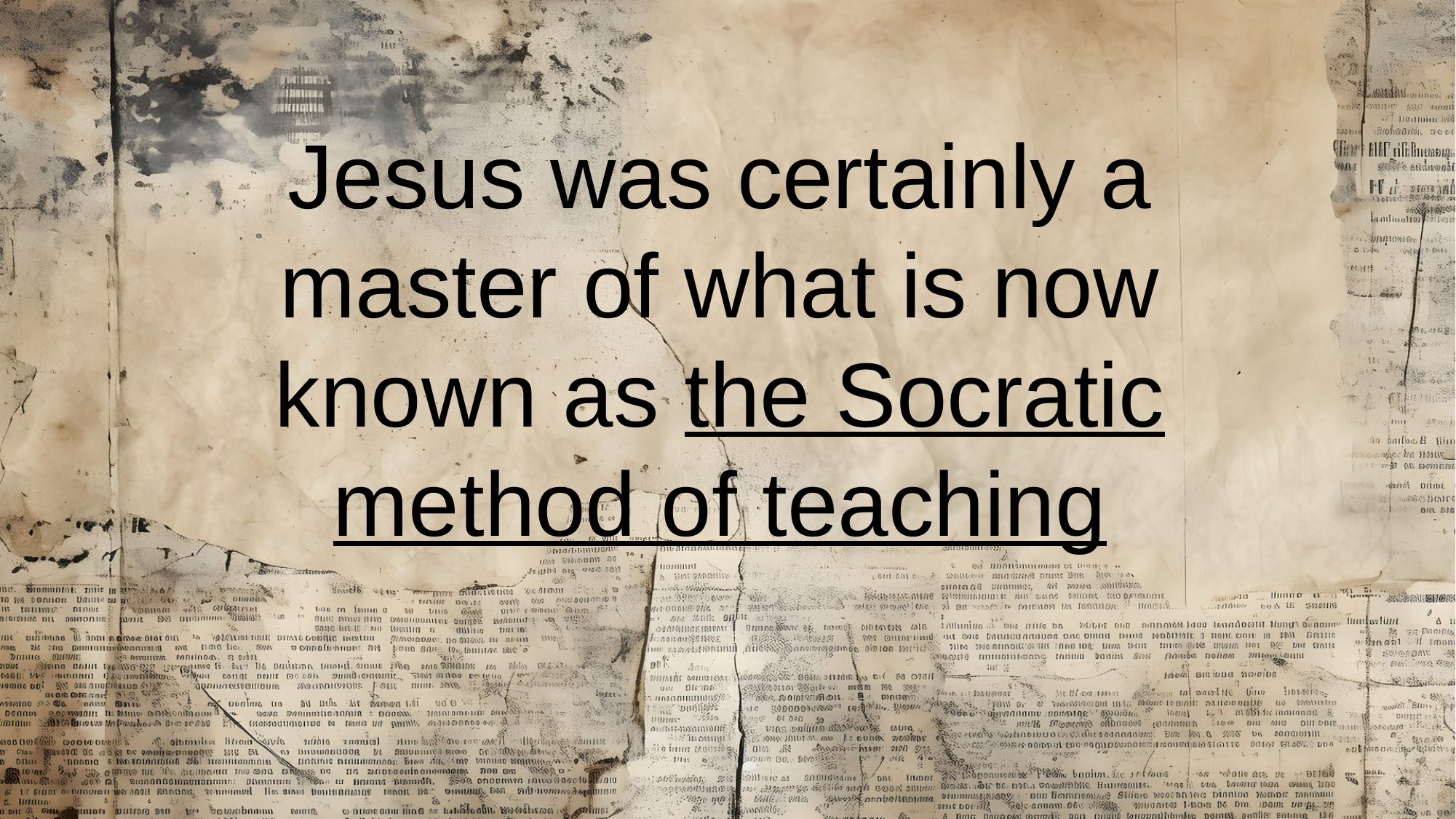

Jesus was certainly a master of what is now known as the Socratic method of teaching